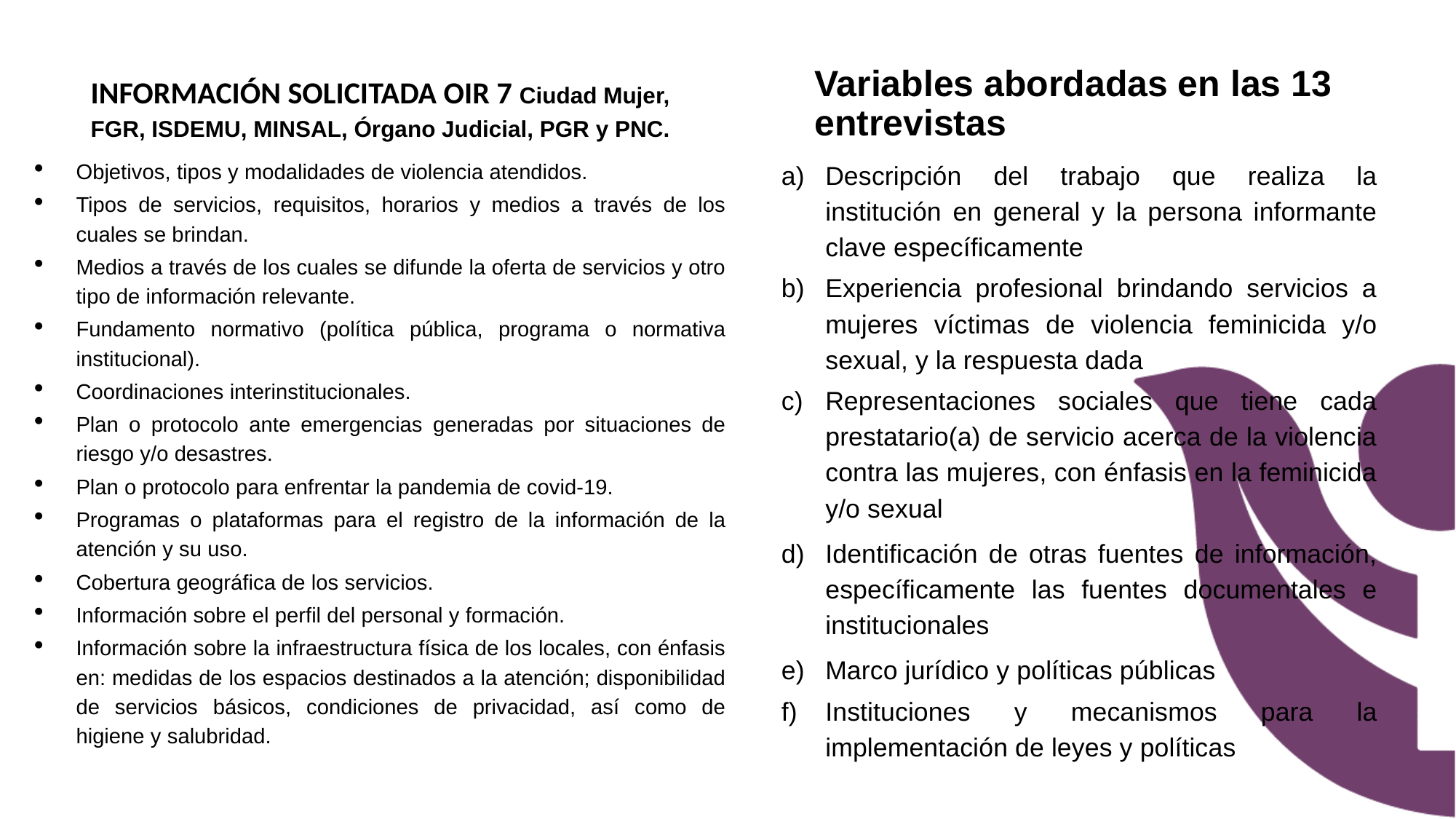

INFORMACIÓN SOLICITADA OIR 7 Ciudad Mujer, FGR, ISDEMU, MINSAL, Órgano Judicial, PGR y PNC.
Variables abordadas en las 13 entrevistas
Objetivos, tipos y modalidades de violencia atendidos.
Tipos de servicios, requisitos, horarios y medios a través de los cuales se brindan.
Medios a través de los cuales se difunde la oferta de servicios y otro tipo de información relevante.
Fundamento normativo (política pública, programa o normativa institucional).
Coordinaciones interinstitucionales.
Plan o protocolo ante emergencias generadas por situaciones de riesgo y/o desastres.
Plan o protocolo para enfrentar la pandemia de covid-19.
Programas o plataformas para el registro de la información de la atención y su uso.
Cobertura geográfica de los servicios.
Información sobre el perfil del personal y formación.
Información sobre la infraestructura física de los locales, con énfasis en: medidas de los espacios destinados a la atención; disponibilidad de servicios básicos, condiciones de privacidad, así como de higiene y salubridad.

Descripción del trabajo que realiza la institución en general y la persona informante clave específicamente
Experiencia profesional brindando servicios a mujeres víctimas de violencia feminicida y/o sexual, y la respuesta dada
Representaciones sociales que tiene cada prestatario(a) de servicio acerca de la violencia contra las mujeres, con énfasis en la feminicida y/o sexual
Identificación de otras fuentes de información, específicamente las fuentes documentales e institucionales
Marco jurídico y políticas públicas
Instituciones y mecanismos para la implementación de leyes y políticas